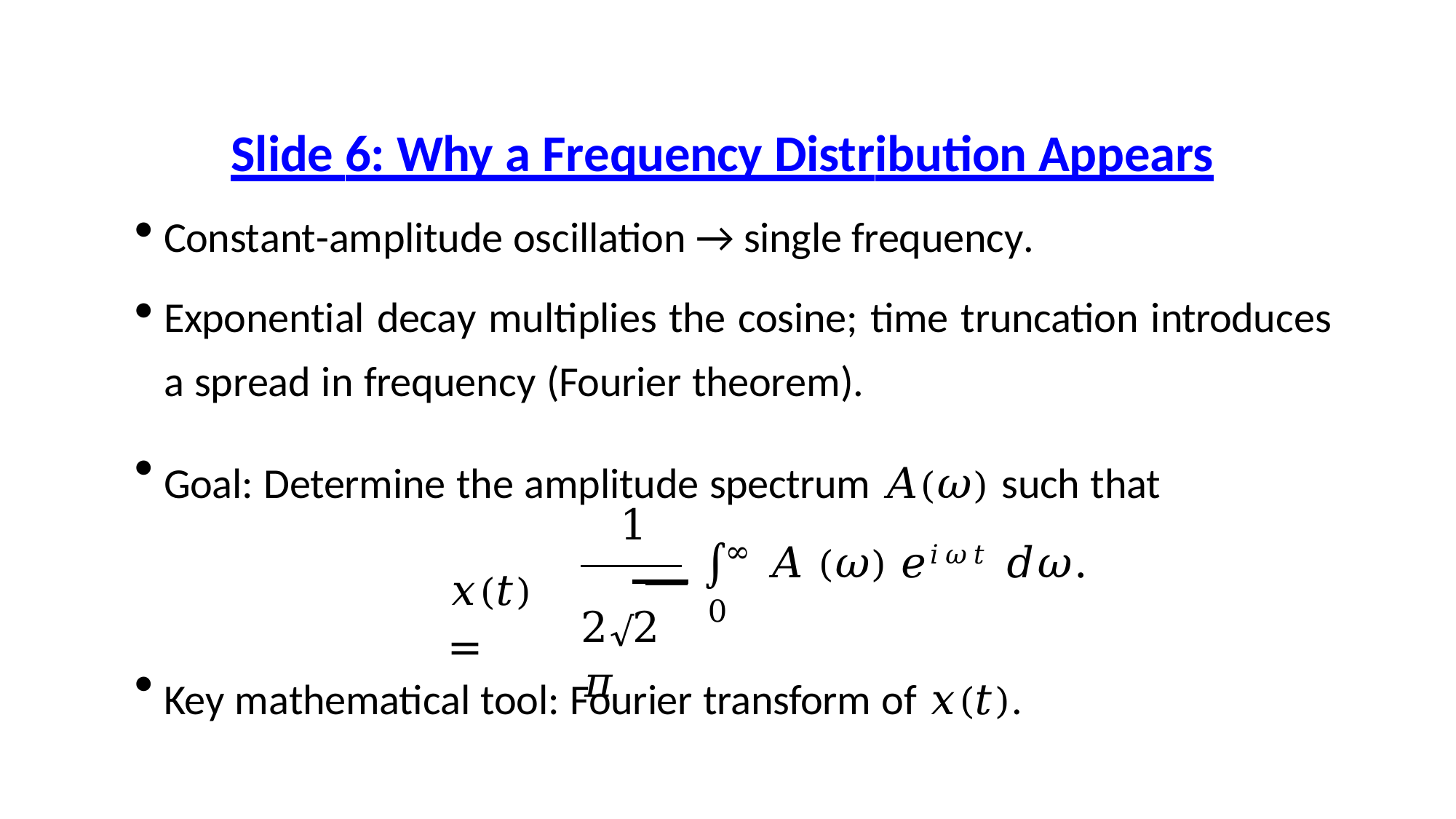

# Slide 6: Why a Frequency Distribution Appears
Constant-amplitude oscillation → single frequency.
Exponential decay multiplies the cosine; time truncation introduces a spread in frequency (Fourier theorem).
Goal: Determine the amplitude spectrum 𝐴(𝜔) such that
∞
1
 __	∫	𝐴 (𝜔) 𝑒𝑖𝜔𝑡 𝑑𝜔.
0
𝑥(𝑡) =

2√2𝜋
Key mathematical tool: Fourier transform of 𝑥(𝑡).